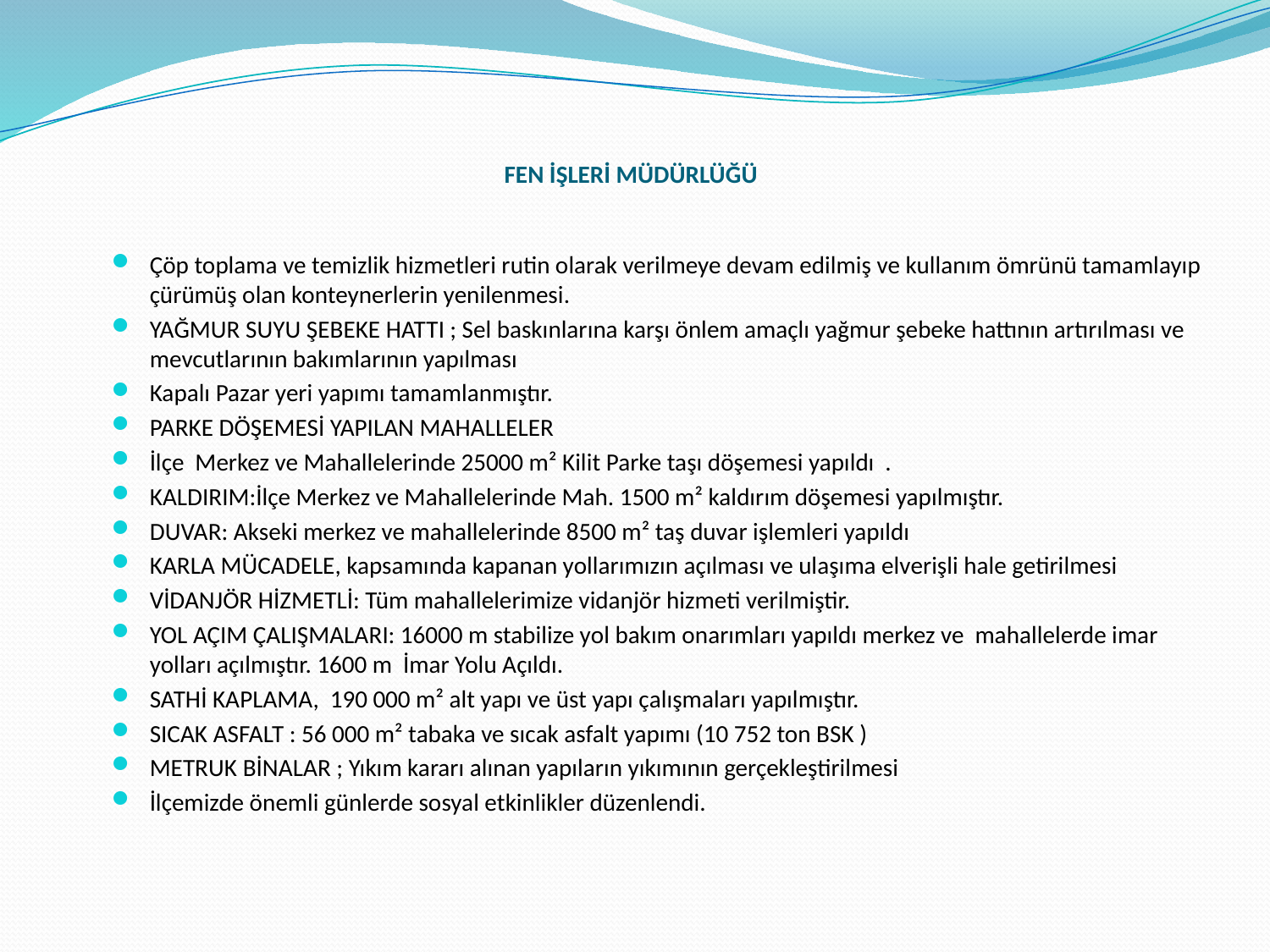

# FEN İŞLERİ MÜDÜRLÜĞÜ

Çöp toplama ve temizlik hizmetleri rutin olarak verilmeye devam edilmiş ve kullanım ömrünü tamamlayıp çürümüş olan konteynerlerin yenilenmesi.
YAĞMUR SUYU ŞEBEKE HATTI ; Sel baskınlarına karşı önlem amaçlı yağmur şebeke hattının artırılması ve mevcutlarının bakımlarının yapılması
Kapalı Pazar yeri yapımı tamamlanmıştır.
PARKE DÖŞEMESİ YAPILAN MAHALLELER
İlçe  Merkez ve Mahallelerinde 25000 m² Kilit Parke taşı döşemesi yapıldı  .
KALDIRIM:İlçe Merkez ve Mahallelerinde Mah. 1500 m² kaldırım döşemesi yapılmıştır.
DUVAR: Akseki merkez ve mahallelerinde 8500 m² taş duvar işlemleri yapıldı
KARLA MÜCADELE, kapsamında kapanan yollarımızın açılması ve ulaşıma elverişli hale getirilmesi
VİDANJÖR HİZMETLİ: Tüm mahallelerimize vidanjör hizmeti verilmiştir.
YOL AÇIM ÇALIŞMALARI: 16000 m stabilize yol bakım onarımları yapıldı merkez ve  mahallelerde imar yolları açılmıştır. 1600 m  İmar Yolu Açıldı.
SATHİ KAPLAMA,  190 000 m² alt yapı ve üst yapı çalışmaları yapılmıştır.
SICAK ASFALT : 56 000 m² tabaka ve sıcak asfalt yapımı (10 752 ton BSK )
METRUK BİNALAR ; Yıkım kararı alınan yapıların yıkımının gerçekleştirilmesi
İlçemizde önemli günlerde sosyal etkinlikler düzenlendi.